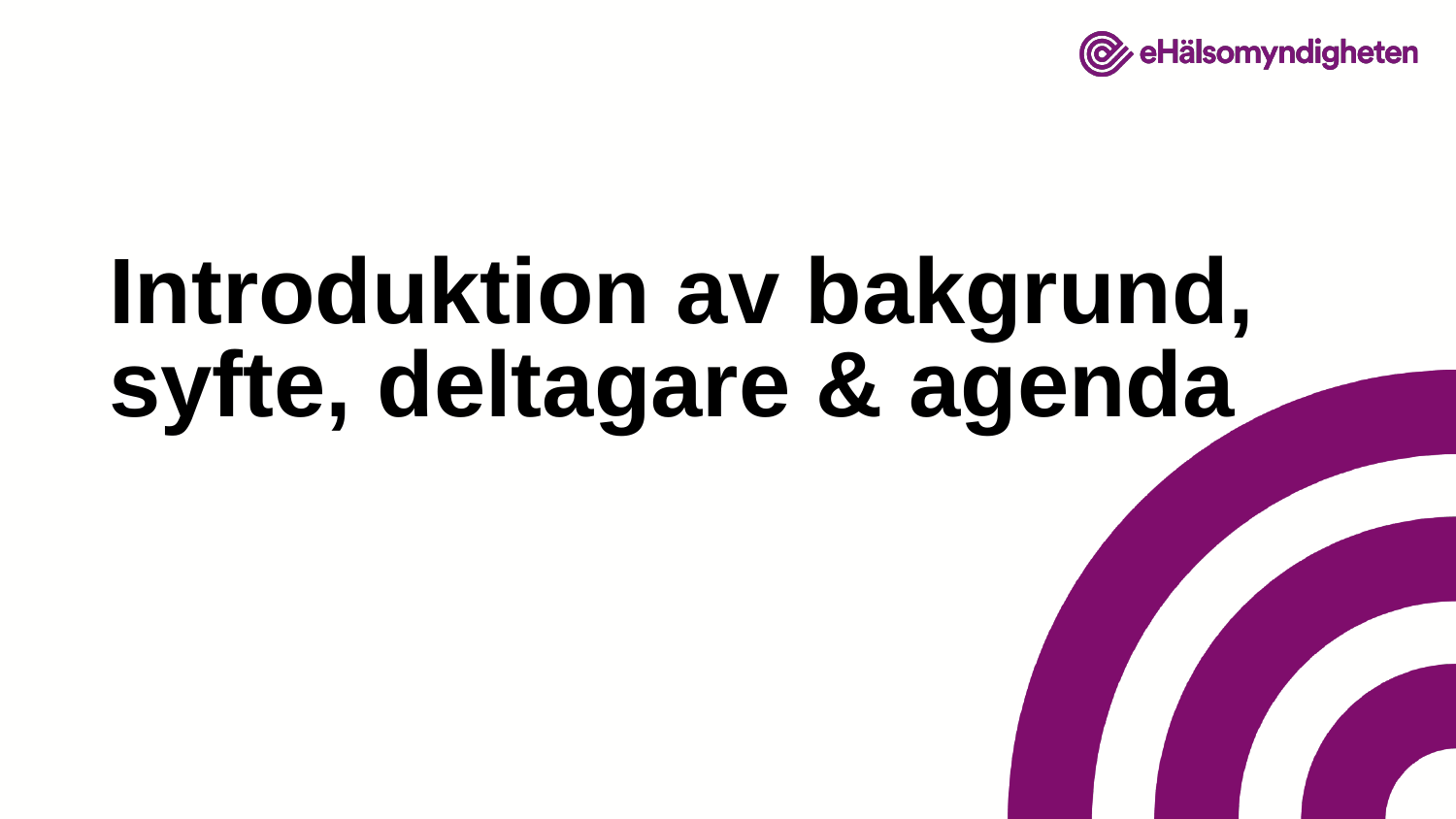

# Introduktion av bakgrund, syfte, deltagare & agenda